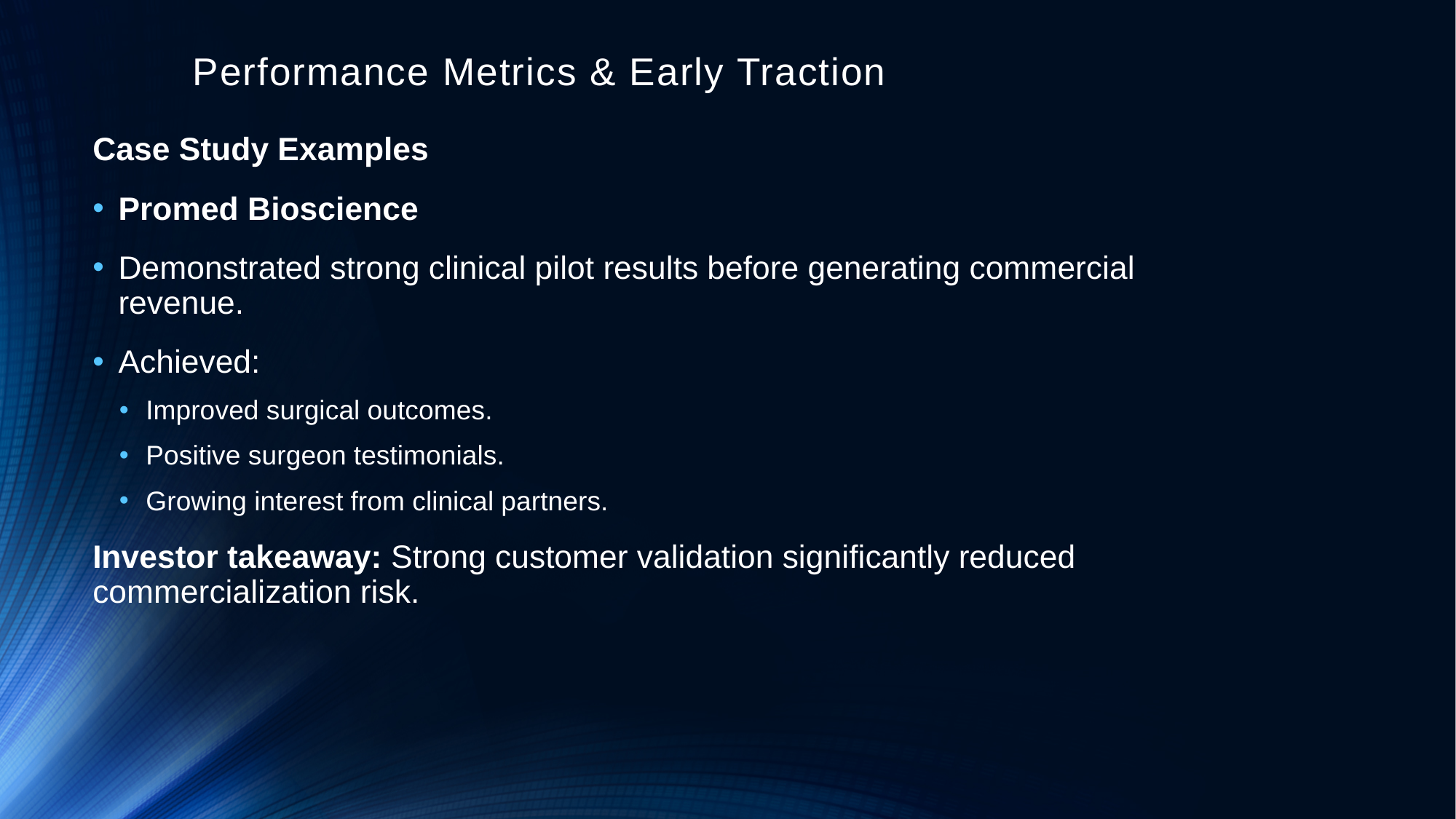

# Performance Metrics & Early Traction
Case Study Examples
Promed Bioscience
Demonstrated strong clinical pilot results before generating commercial revenue.
Achieved:
Improved surgical outcomes.
Positive surgeon testimonials.
Growing interest from clinical partners.
Investor takeaway: Strong customer validation significantly reduced commercialization risk.